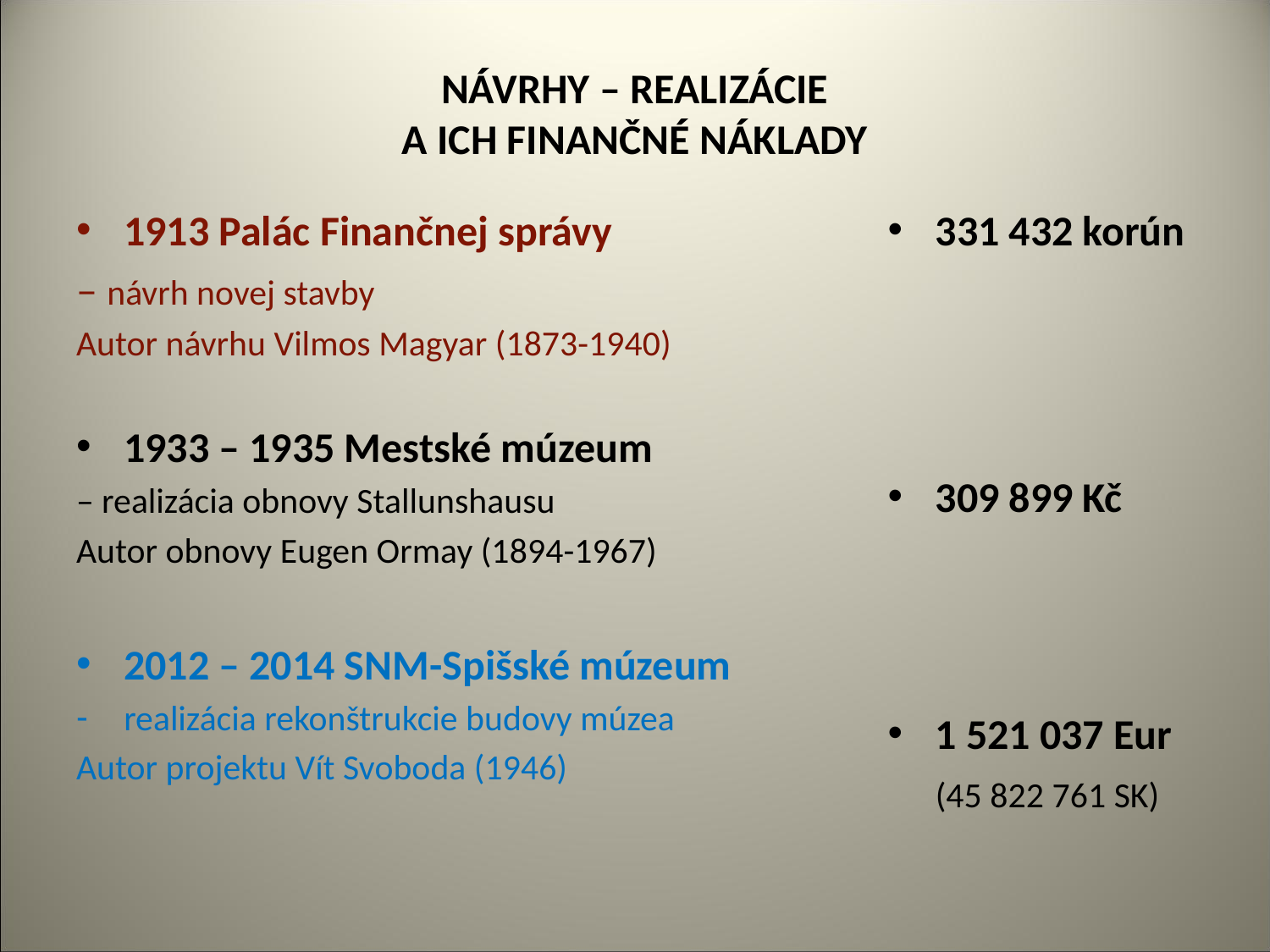

# NÁVRHY – REALIZÁCIE A ICH FINANČNÉ NÁKLADY
1913 Palác Finančnej správy
– návrh novej stavby
Autor návrhu Vilmos Magyar (1873-1940)

1933 – 1935 Mestské múzeum
– realizácia obnovy Stallunshausu
Autor obnovy Eugen Ormay (1894-1967)

2012 – 2014 SNM-Spišské múzeum
realizácia rekonštrukcie budovy múzea
Autor projektu Vít Svoboda (1946)
331 432 korún

309 899 Kč

1 521 037 Eur
     (45 822 761 SK)